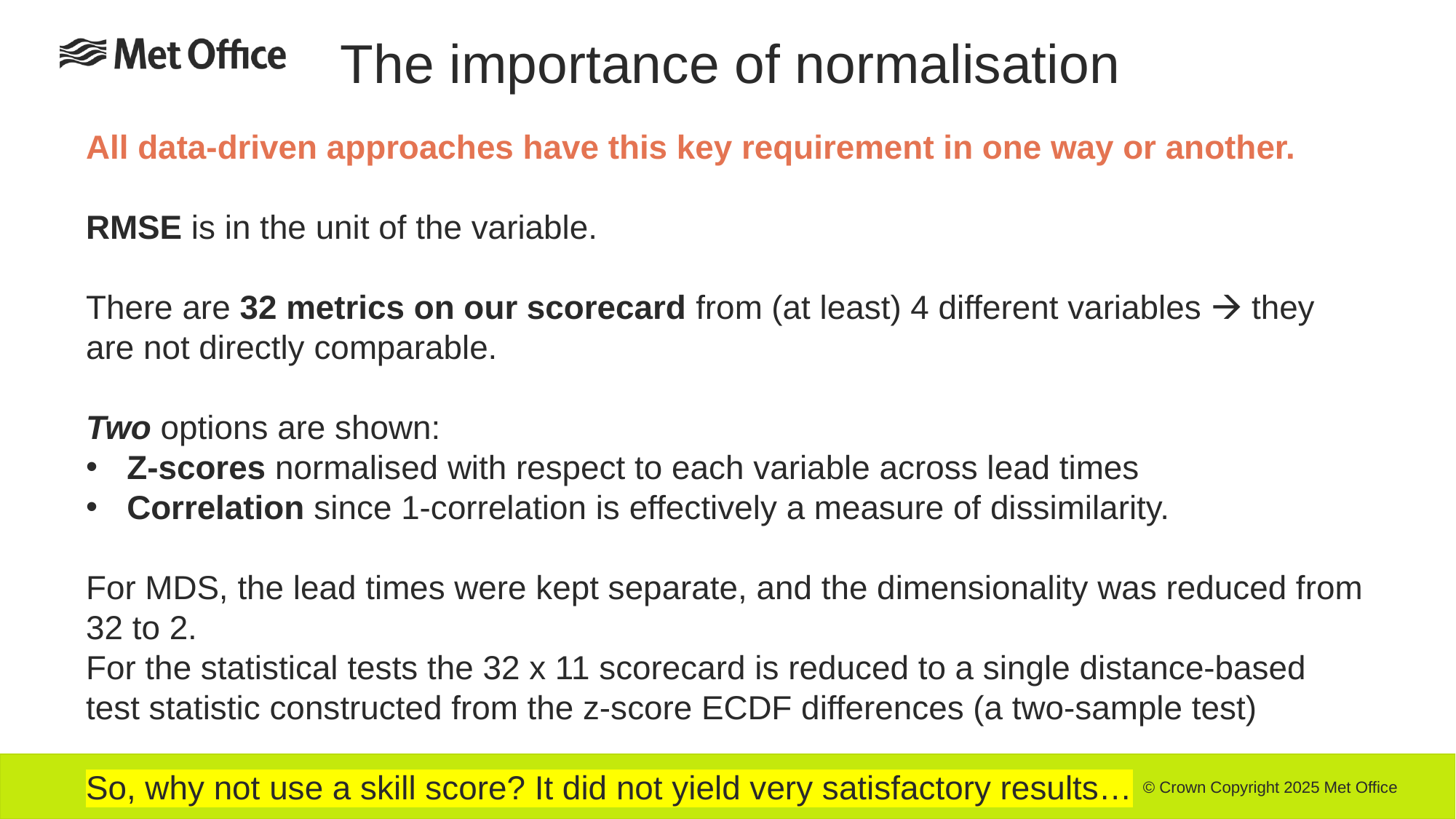

The importance of normalisation
All data-driven approaches have this key requirement in one way or another.

RMSE is in the unit of the variable.

There are 32 metrics on our scorecard from (at least) 4 different variables 🡪 they are not directly comparable.

Two options are shown:
Z-scores normalised with respect to each variable across lead times
Correlation since 1-correlation is effectively a measure of dissimilarity.

For MDS, the lead times were kept separate, and the dimensionality was reduced from 32 to 2.
For the statistical tests the 32 x 11 scorecard is reduced to a single distance-based test statistic constructed from the z-score ECDF differences (a two-sample test)

So, why not use a skill score? It did not yield very satisfactory results…